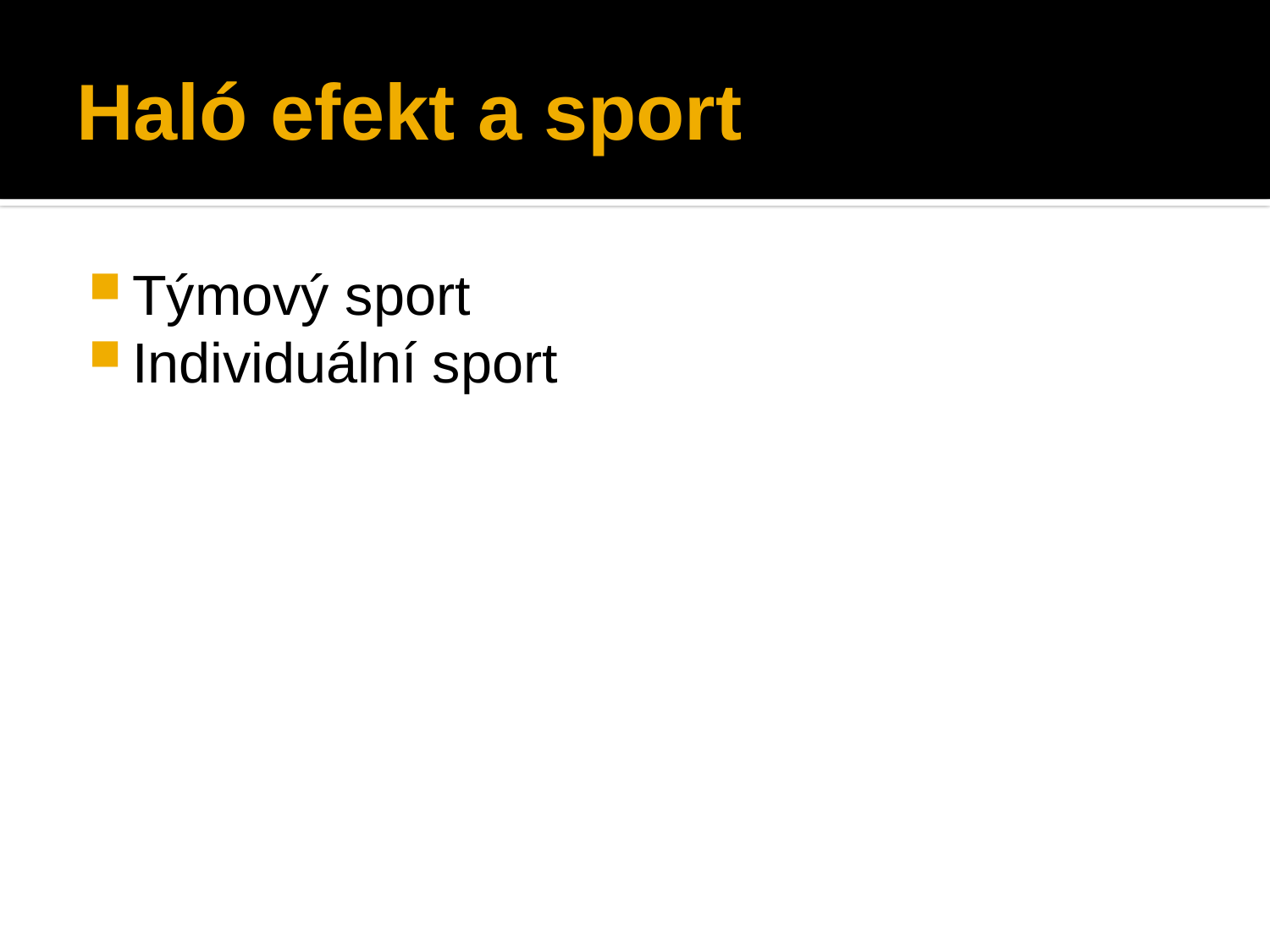

# Haló efekt a sport
Týmový sport
Individuální sport